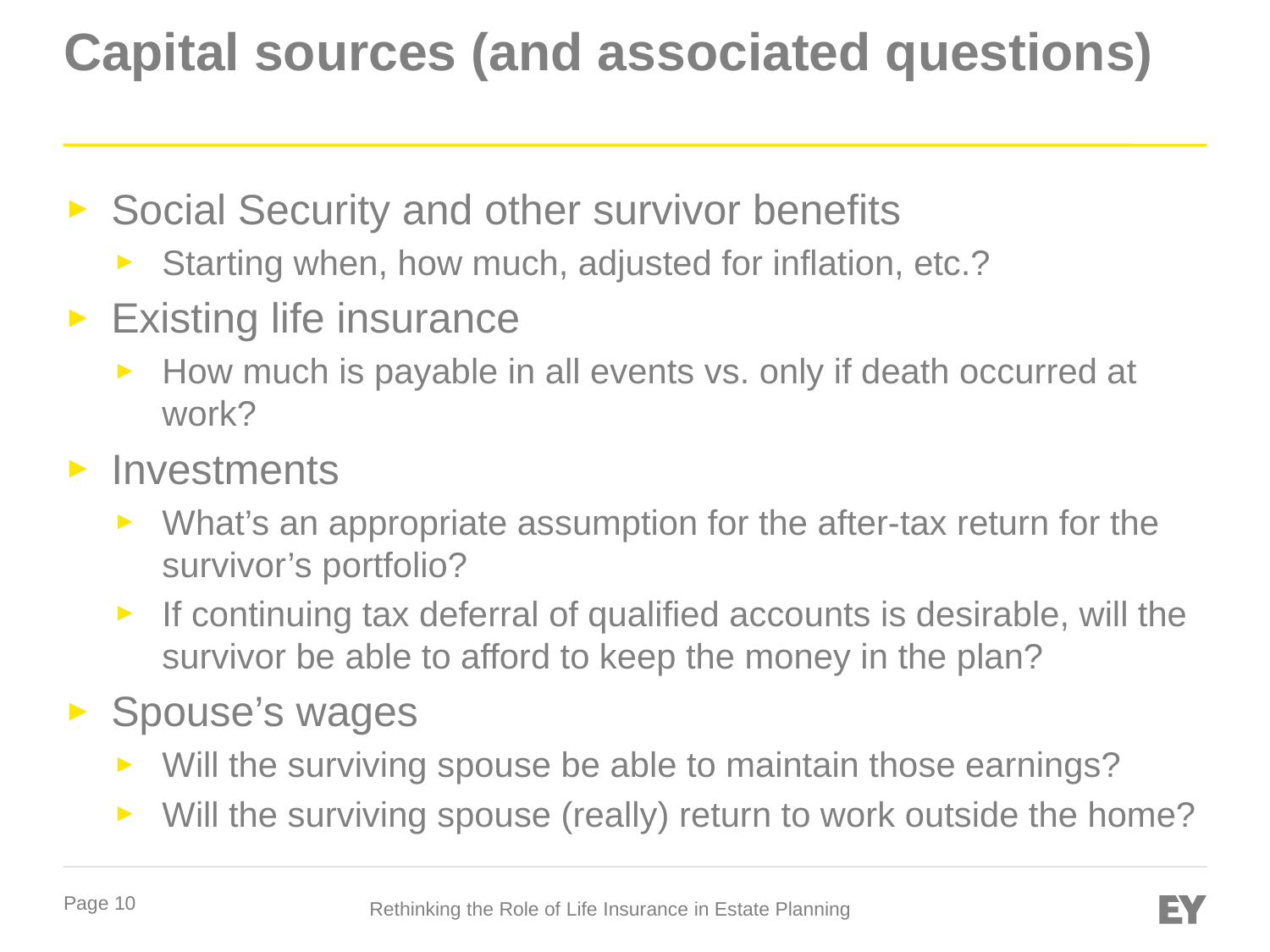

# Capital sources (and associated questions)
Social Security and other survivor benefits
Starting when, how much, adjusted for inflation, etc.?
Existing life insurance
How much is payable in all events vs. only if death occurred at work?
Investments
What’s an appropriate assumption for the after-tax return for the survivor’s portfolio?
If continuing tax deferral of qualified accounts is desirable, will the survivor be able to afford to keep the money in the plan?
Spouse’s wages
Will the surviving spouse be able to maintain those earnings?
Will the surviving spouse (really) return to work outside the home?